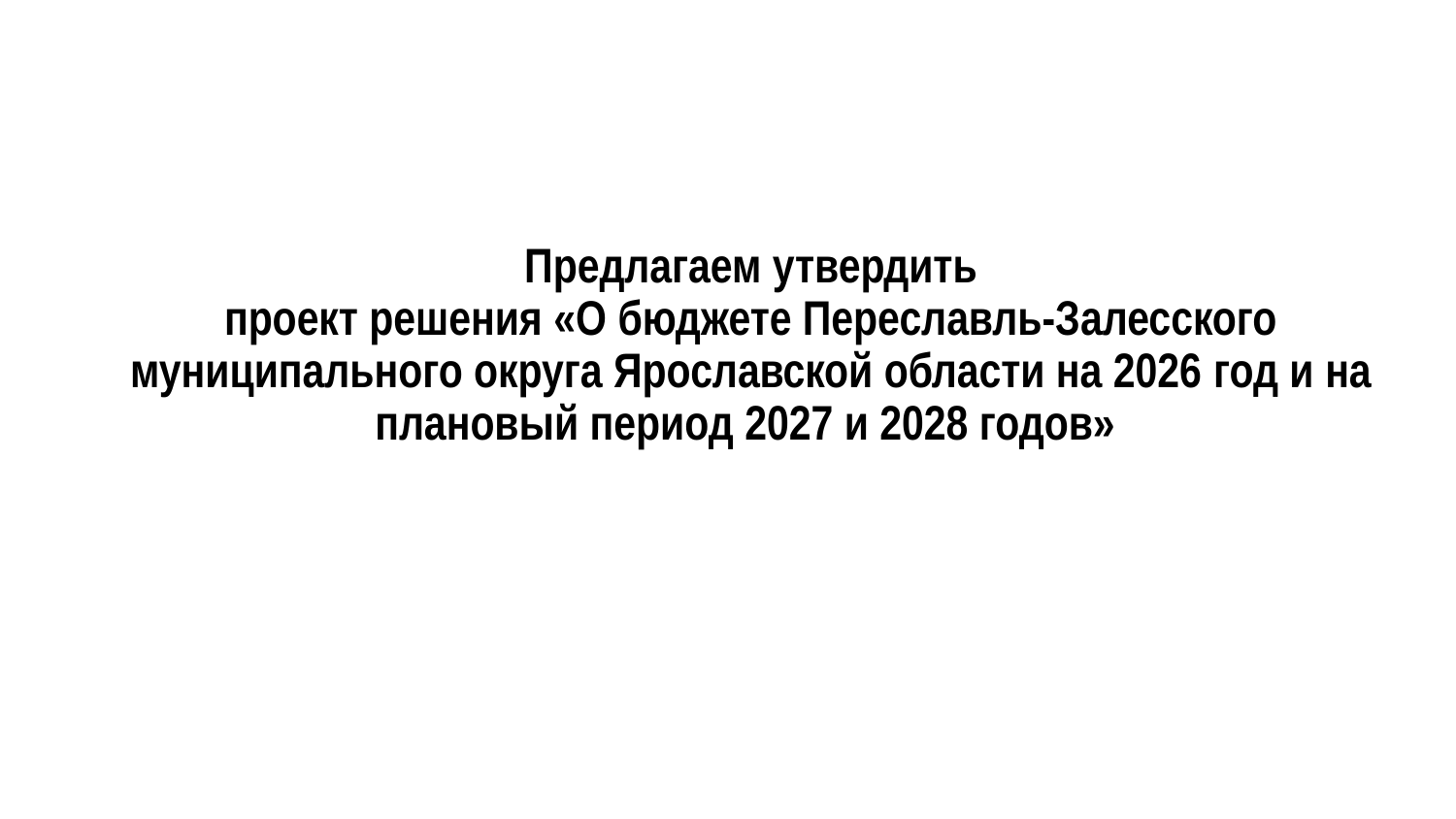

# Предлагаем утвердить проект решения «О бюджете Переславль-Залесского муниципального округа Ярославской области на 2026 год и на плановый период 2027 и 2028 годов»